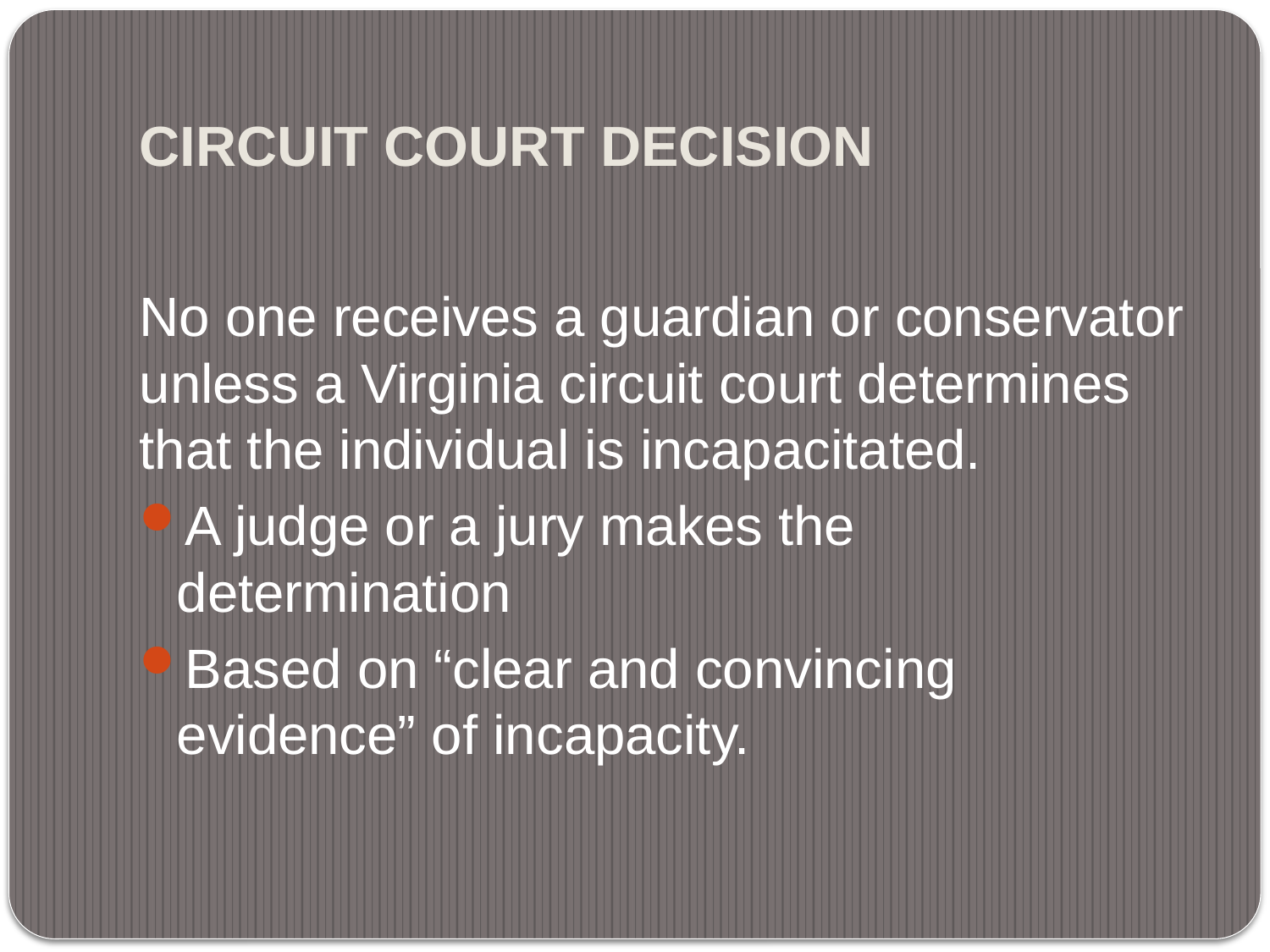

# CIRCUIT COURT DECISION
No one receives a guardian or conservator unless a Virginia circuit court determines that the individual is incapacitated.
A judge or a jury makes the determination
Based on “clear and convincing evidence” of incapacity.